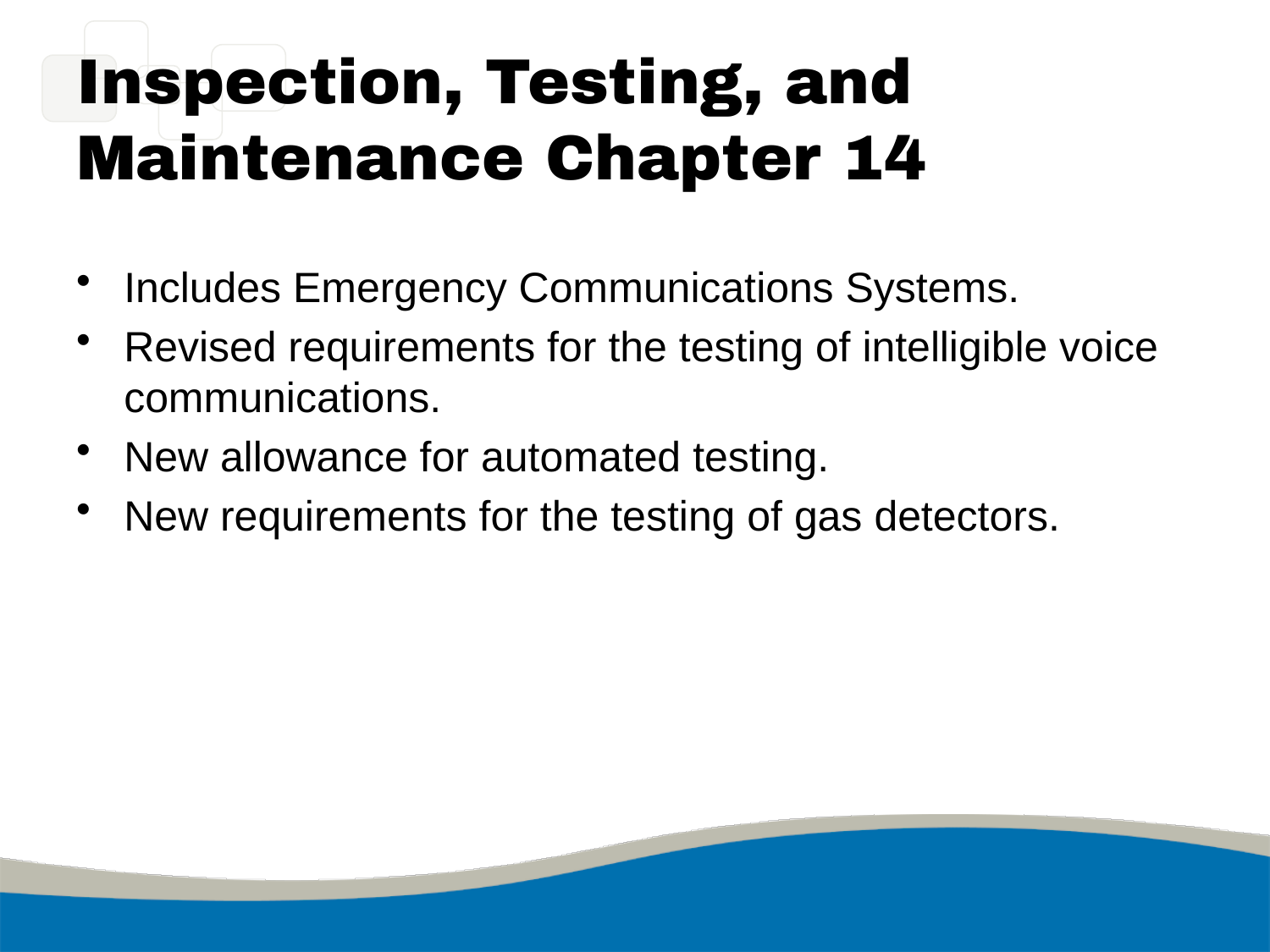

# Inspection, Testing, and Maintenance Chapter 14
Includes Emergency Communications Systems.
Revised requirements for the testing of intelligible voice communications.
New allowance for automated testing.
New requirements for the testing of gas detectors.